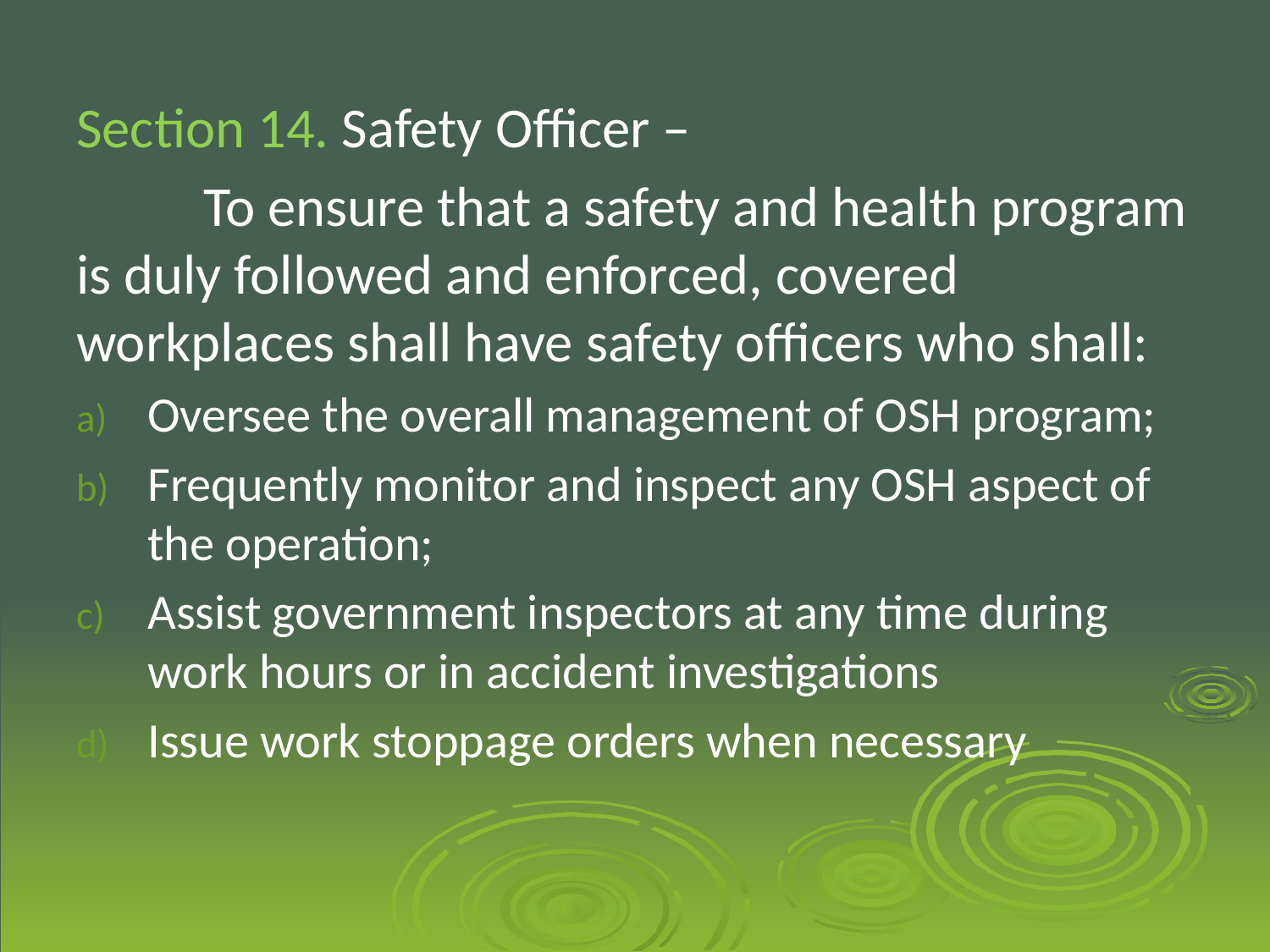

Section 14. Safety Officer –
	To ensure that a safety and health program is duly followed and enforced, covered workplaces shall have safety officers who shall:
Oversee the overall management of OSH program;
Frequently monitor and inspect any OSH aspect of the operation;
Assist government inspectors at any time during work hours or in accident investigations
Issue work stoppage orders when necessary